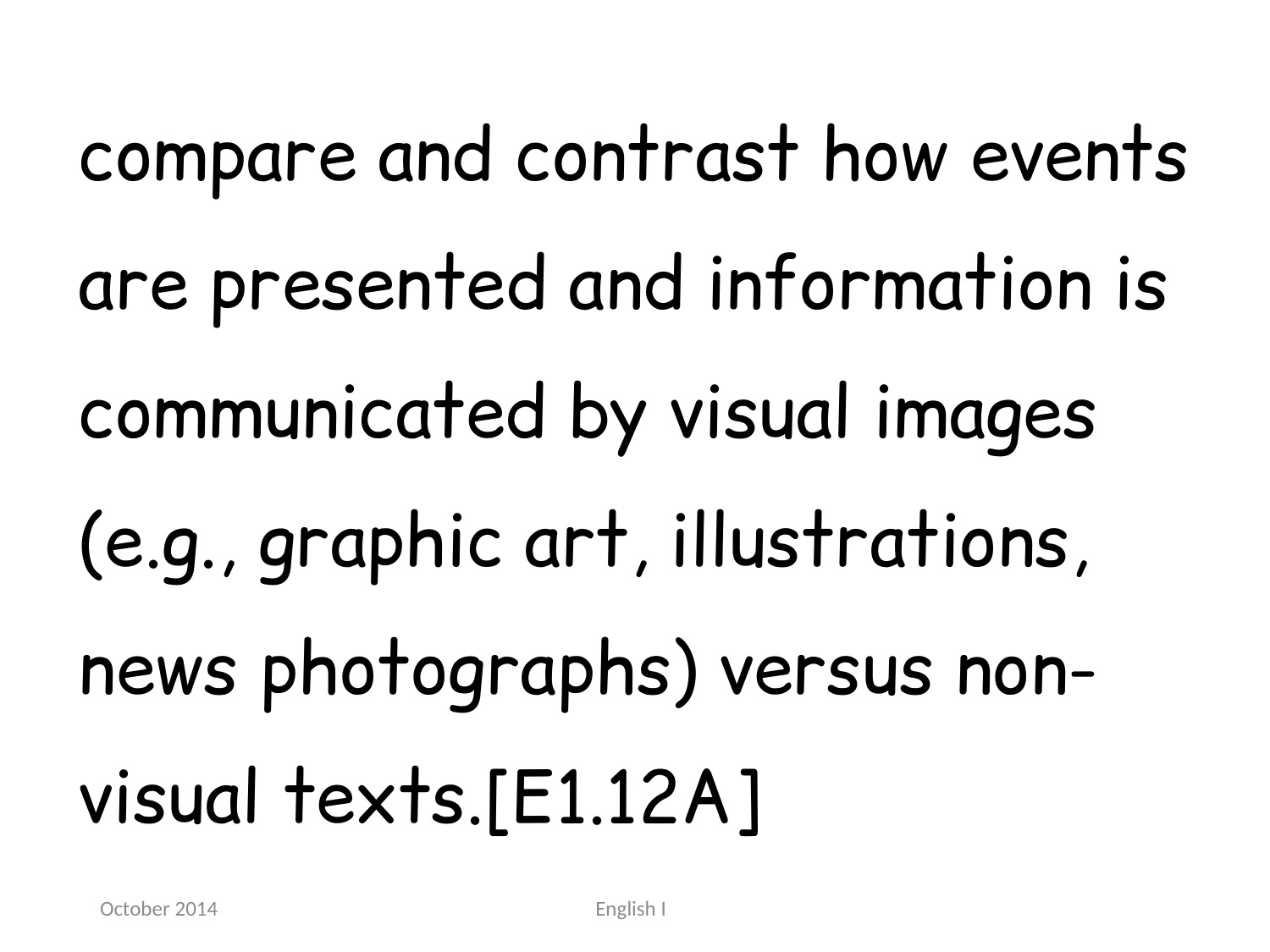

compare and contrast how events are presented and information is communicated by visual images (e.g., graphic art, illustrations, news photographs) versus non-visual texts.[E1.12A]
October 2014
English I